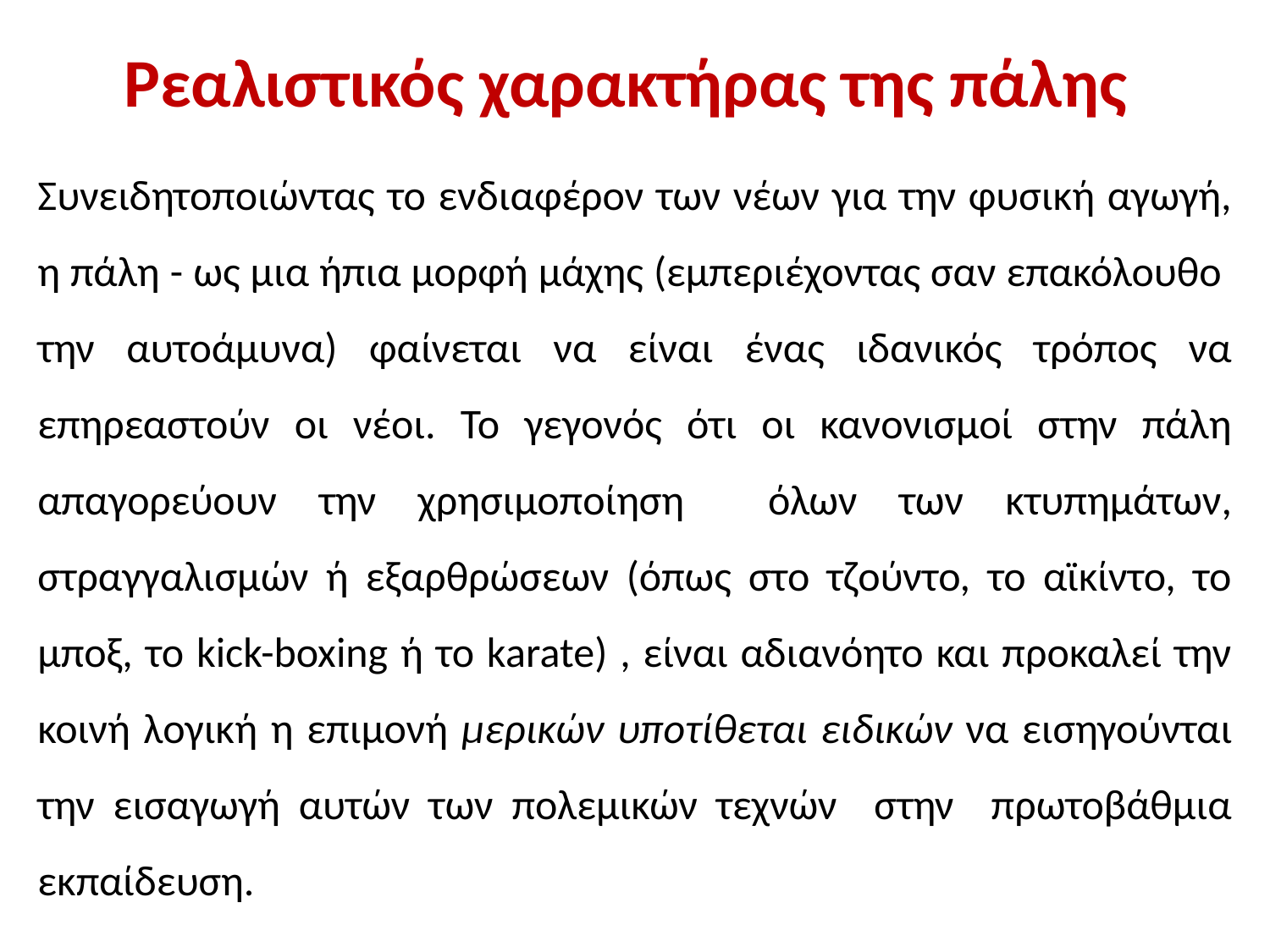

# Ρεαλιστικός χαρακτήρας της πάλης
Συνειδητοποιώντας το ενδιαφέρον των νέων για την φυσική αγωγή, η πάλη - ως μια ήπια μορφή μάχης (εμπεριέχοντας σαν επακόλουθο  την αυτοάμυνα) φαίνεται να είναι ένας ιδανικός τρόπος να επηρεαστούν οι νέοι. Το γεγονός ότι οι κανονισμοί στην πάλη απαγορεύουν την χρησιμοποίηση  όλων των κτυπημάτων, στραγγαλισμών ή εξαρθρώσεων (όπως στο τζούντο, το αϊκίντο, το μποξ, το kick-boxing ή το karate) , είναι αδιανόητο και προκαλεί την κοινή λογική η επιμονή μερικών υποτίθεται ειδικών να εισηγούνται την εισαγωγή αυτών των πολεμικών τεχνών  στην  πρωτοβάθμια εκπαίδευση.